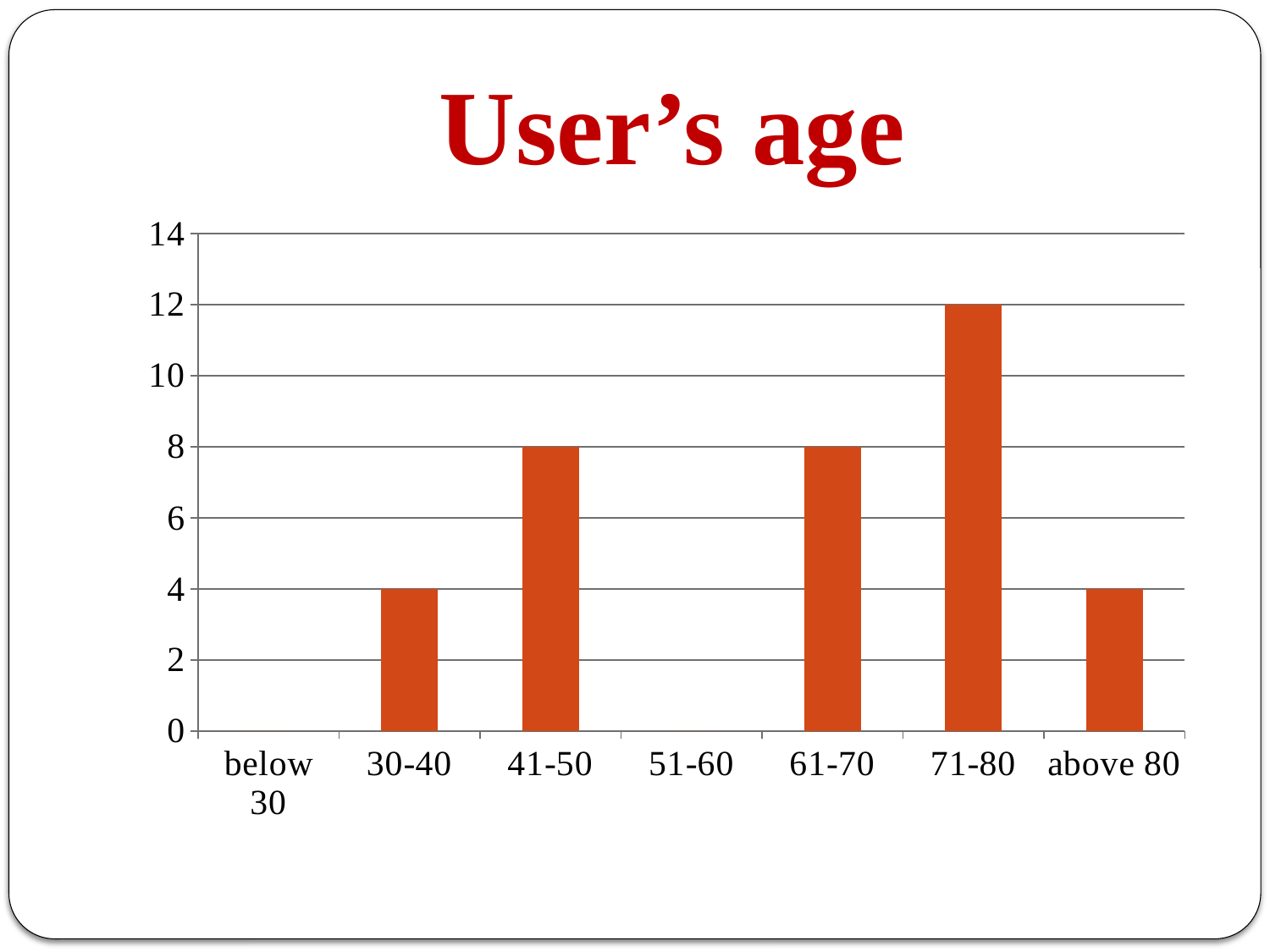

#
User’s age

### Chart

| Category |  |
|---|---|
| below 30 | 0.0 |
| 30-40 | 4.0 |
| 41-50 | 8.0 |
| 51-60 | 0.0 |
| 61-70 | 8.0 |
| 71-80 | 12.0 |
| above 80 | 4.0 |